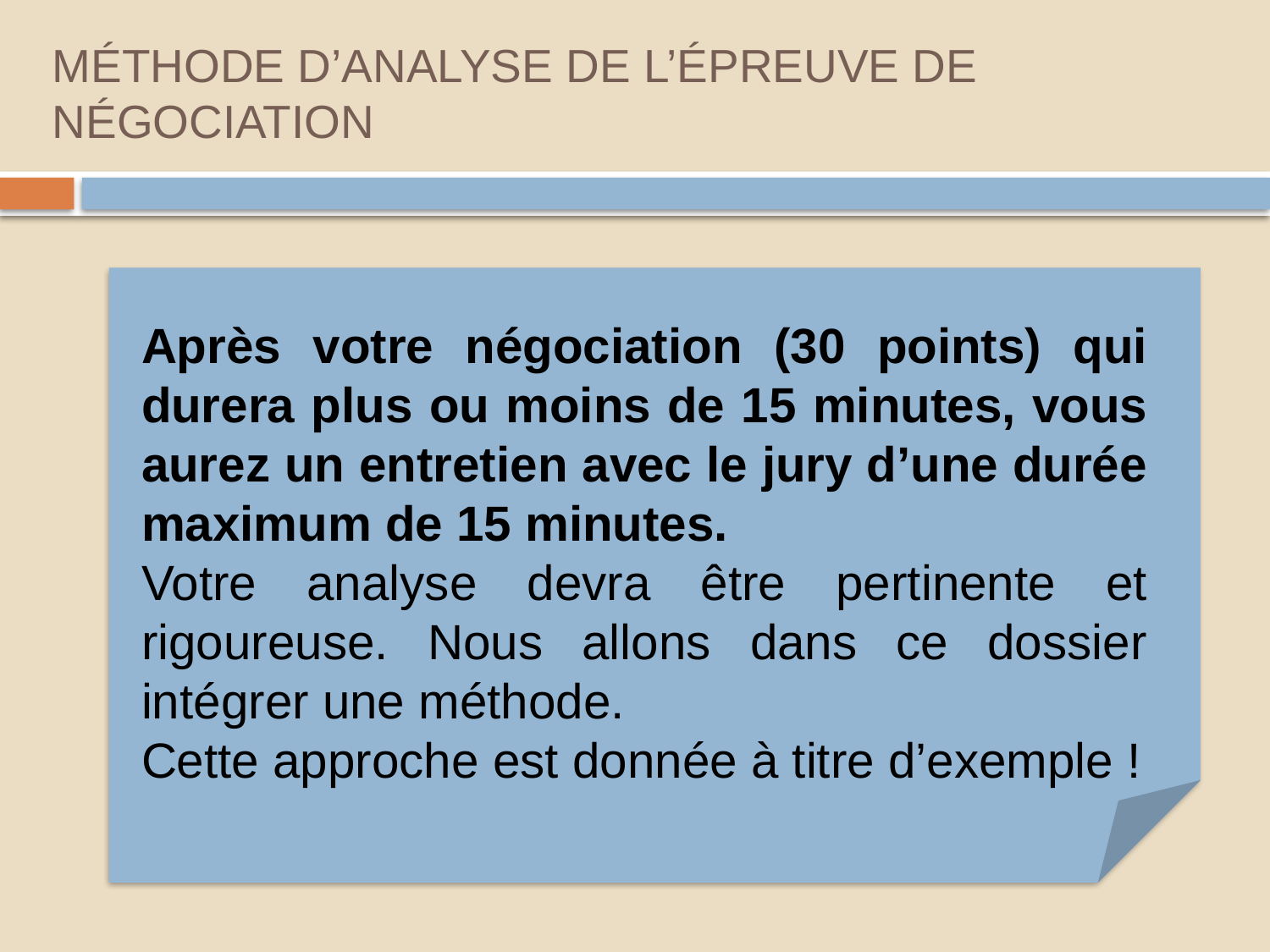

# MÉTHODE D’ANALYSE DE L’ÉPREUVE DE NÉGOCIATION

Après votre négociation (30 points) qui durera plus ou moins de 15 minutes, vous aurez un entretien avec le jury d’une durée maximum de 15 minutes.
Votre analyse devra être pertinente et rigoureuse. Nous allons dans ce dossier intégrer une méthode.
Cette approche est donnée à titre d’exemple !